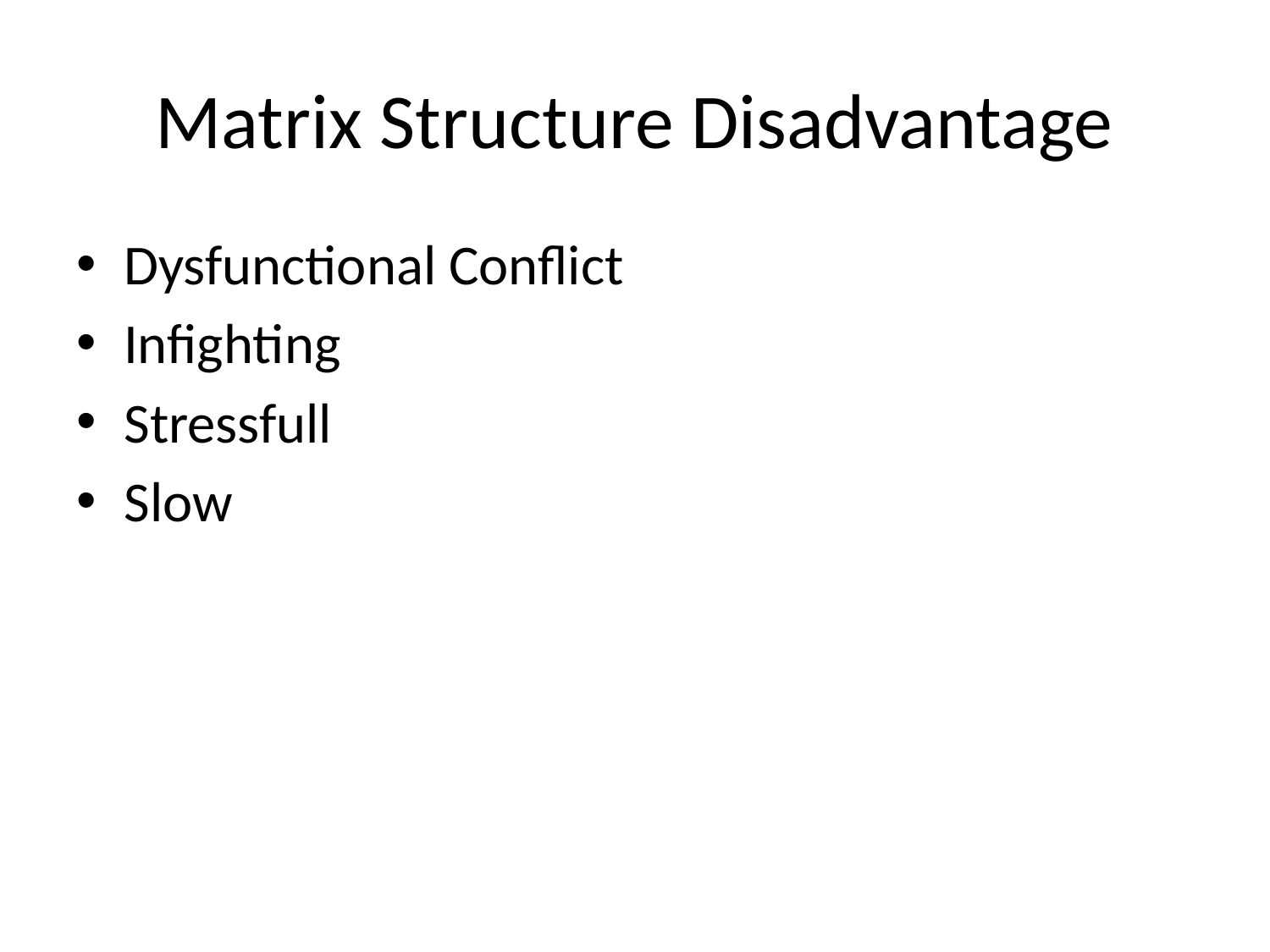

# Matrix Structure Disadvantage
Dysfunctional Conflict
Infighting
Stressfull
Slow